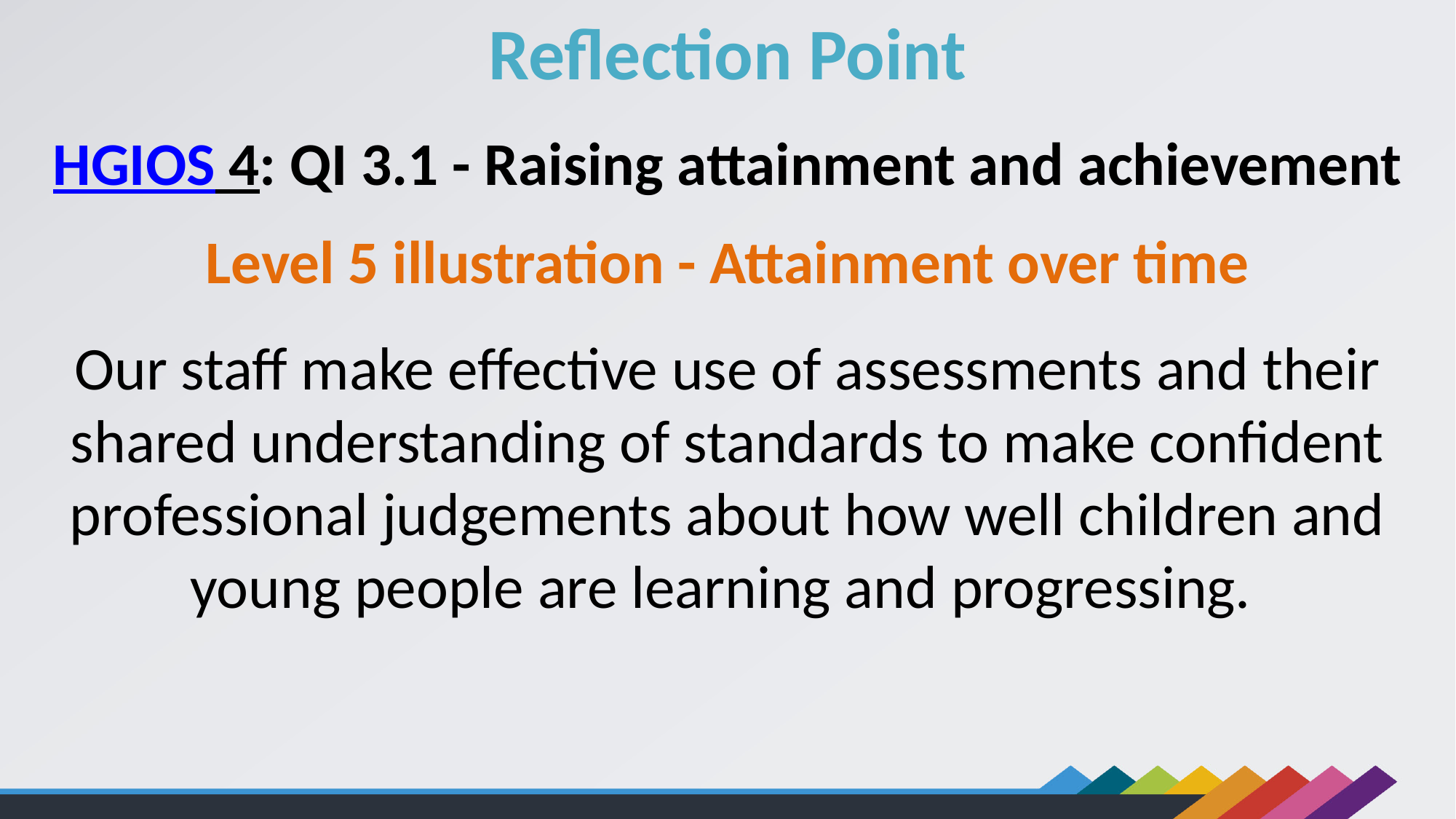

Reflection Point
HGIOS 4: QI 3.1 - Raising attainment and achievement

Level 5 illustration - Attainment over time
Our staff make effective use of assessments and their shared understanding of standards to make confident professional judgements about how well children and young people are learning and progressing.